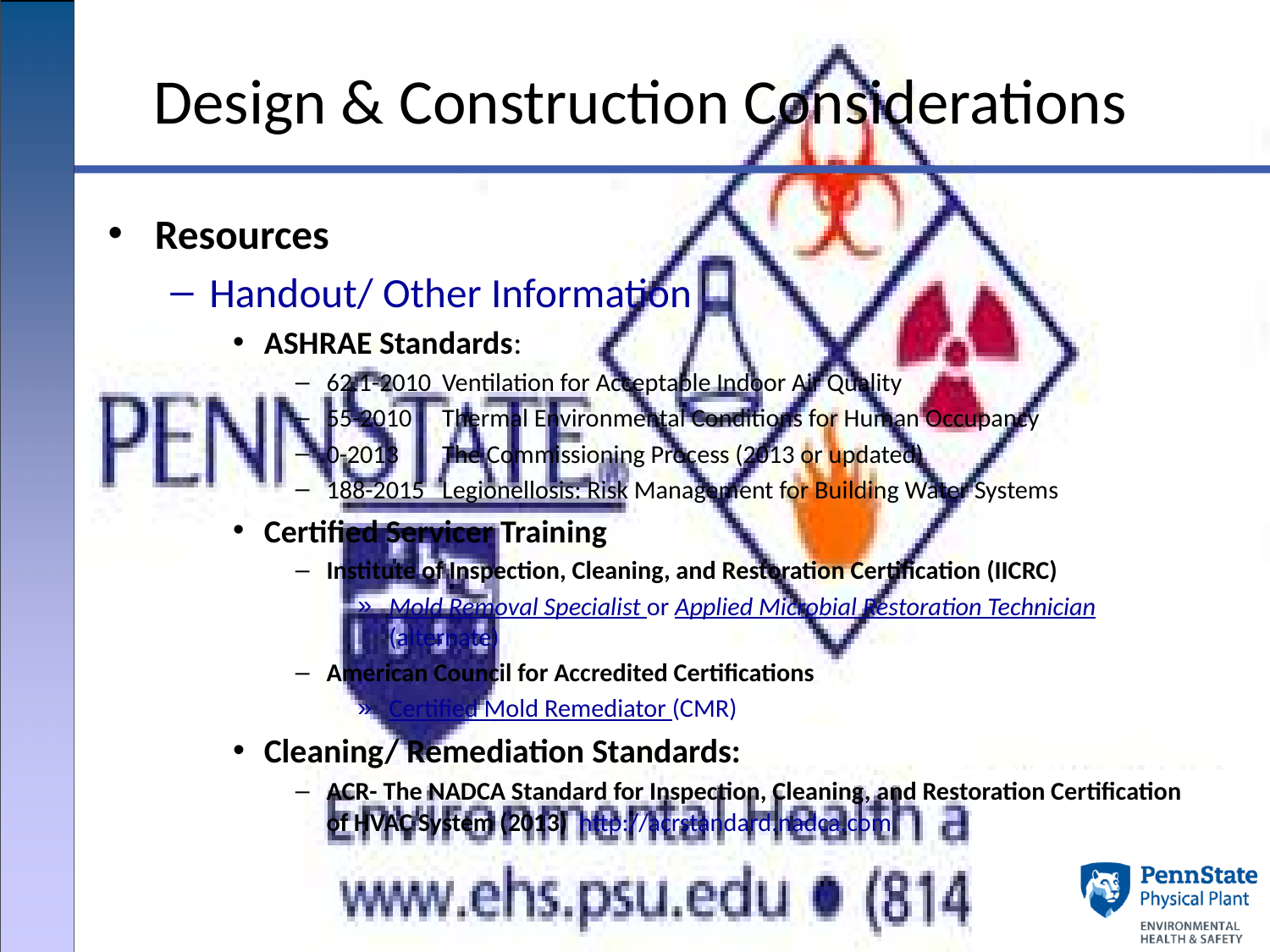

# Design & Construction Considerations
Resources
Handout/ Other Information
ASHRAE Standards:
62.1-2010	Ventilation for Acceptable Indoor Air Quality
55-2010	Thermal Environmental Conditions for Human Occupancy
0-2013	The Commissioning Process (2013 or updated)
188-2015	Legionellosis: Risk Management for Building Water Systems
Certified Servicer Training
Institute of Inspection, Cleaning, and Restoration Certification (IICRC)
Mold Removal Specialist or Applied Microbial Restoration Technician (alternate)
American Council for Accredited Certifications
Certified Mold Remediator (CMR)
Cleaning/ Remediation Standards:
ACR- The NADCA Standard for Inspection, Cleaning, and Restoration Certification of HVAC System (2013)  http://acrstandard.nadca.com